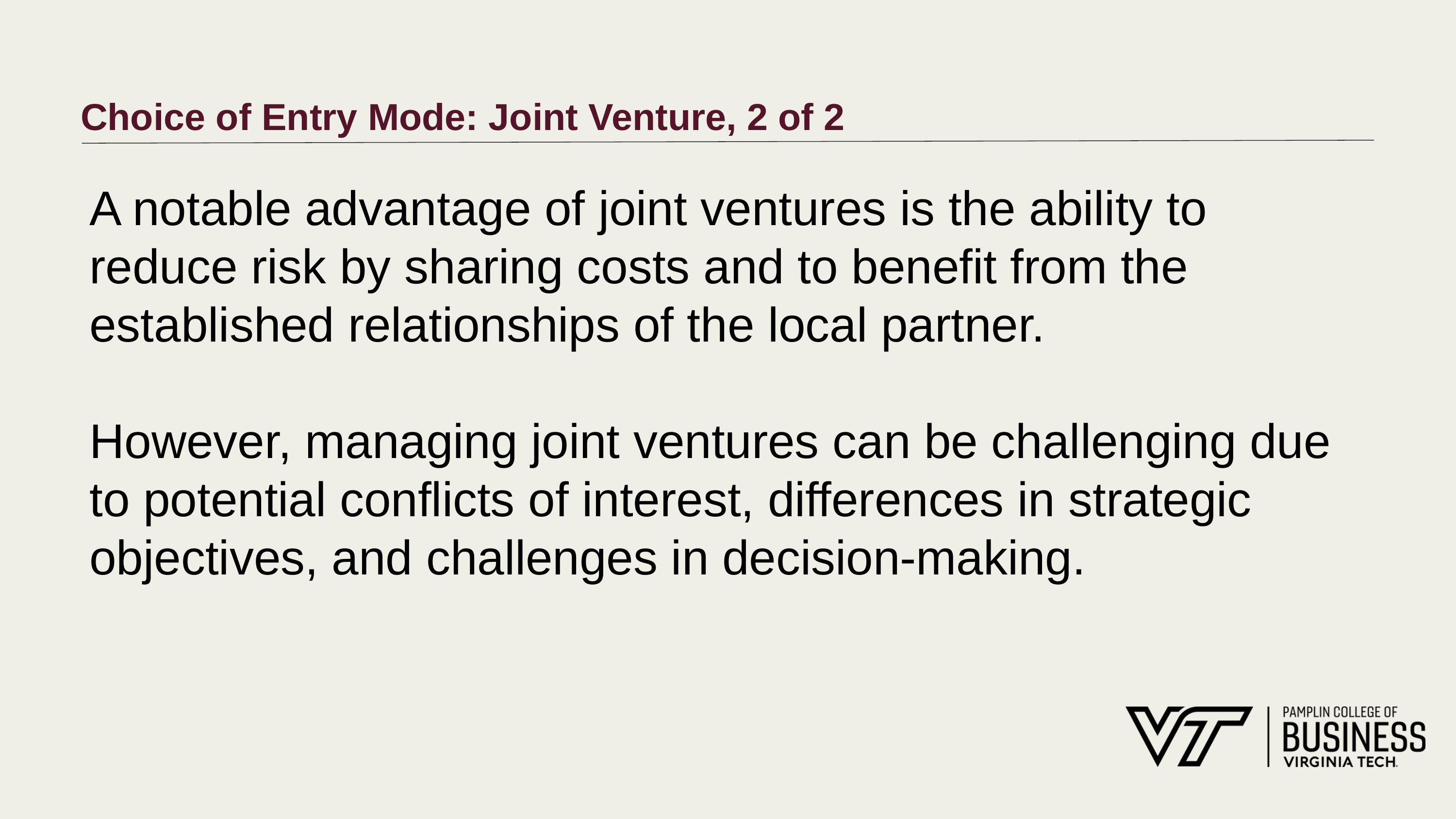

# Choice of Entry Mode: Joint Venture, 2 of 2
A notable advantage of joint ventures is the ability to reduce risk by sharing costs and to benefit from the established relationships of the local partner.

However, managing joint ventures can be challenging due to potential conflicts of interest, differences in strategic objectives, and challenges in decision-making.